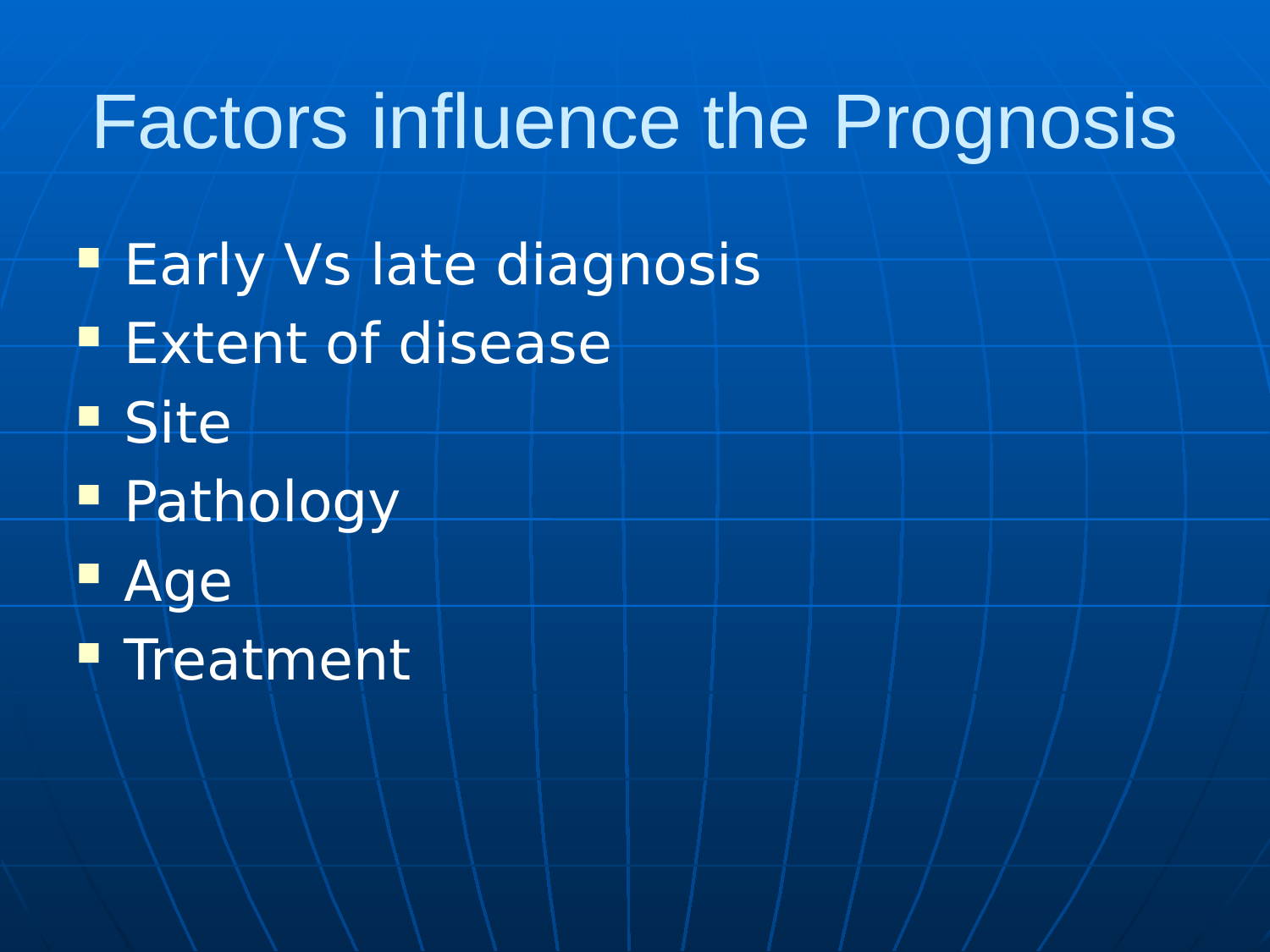

# Factors influence the Prognosis
Early Vs late diagnosis
Extent of disease
Site
Pathology
Age
Treatment